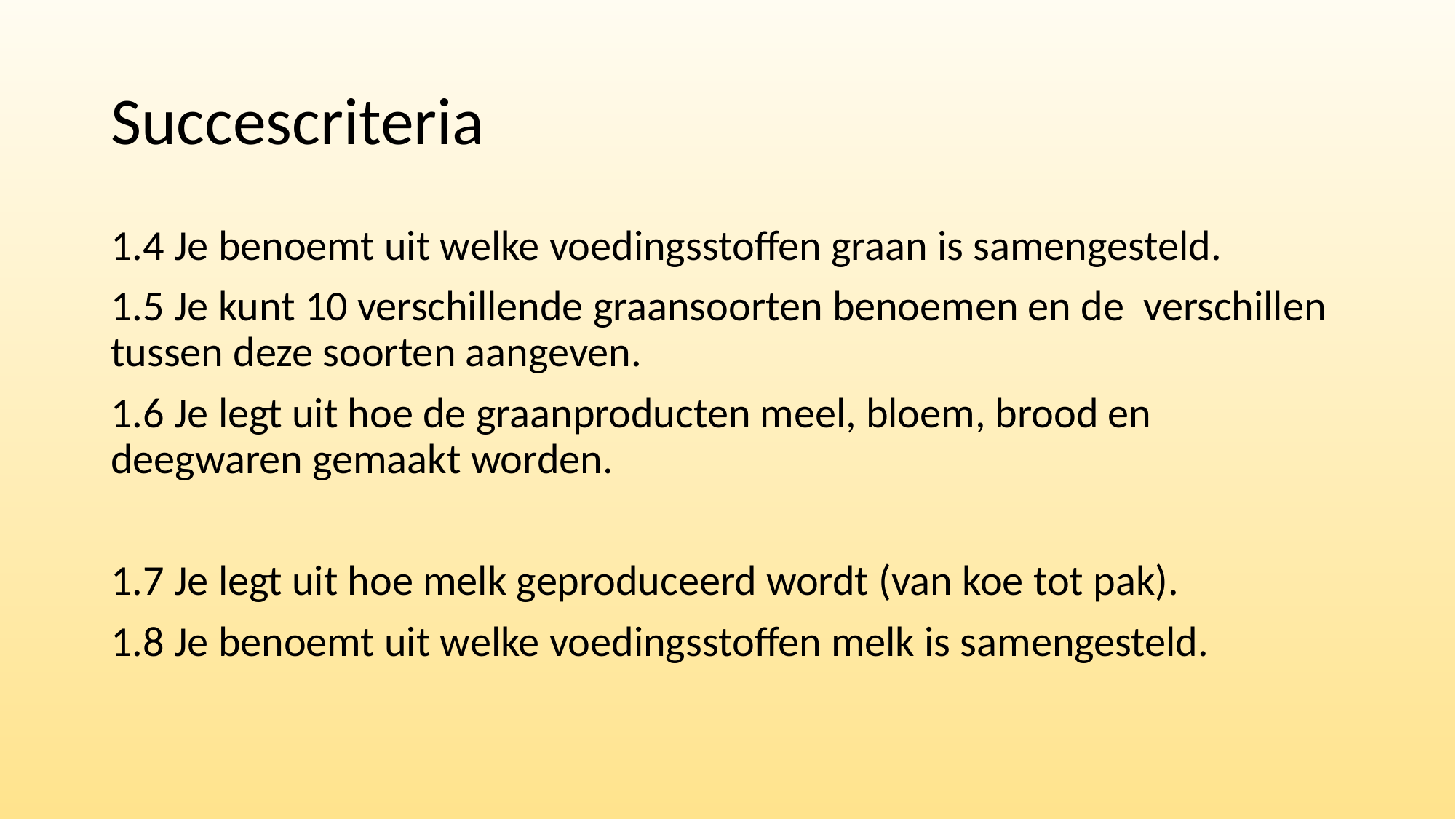

# Succescriteria
1.4 Je benoemt uit welke voedingsstoffen graan is samengesteld.
1.5 Je kunt 10 verschillende graansoorten benoemen en de  verschillen tussen deze soorten aangeven.
1.6 Je legt uit hoe de graanproducten meel, bloem, brood en deegwaren gemaakt worden.

1.7 Je legt uit hoe melk geproduceerd wordt (van koe tot pak).
1.8 Je benoemt uit welke voedingsstoffen melk is samengesteld.